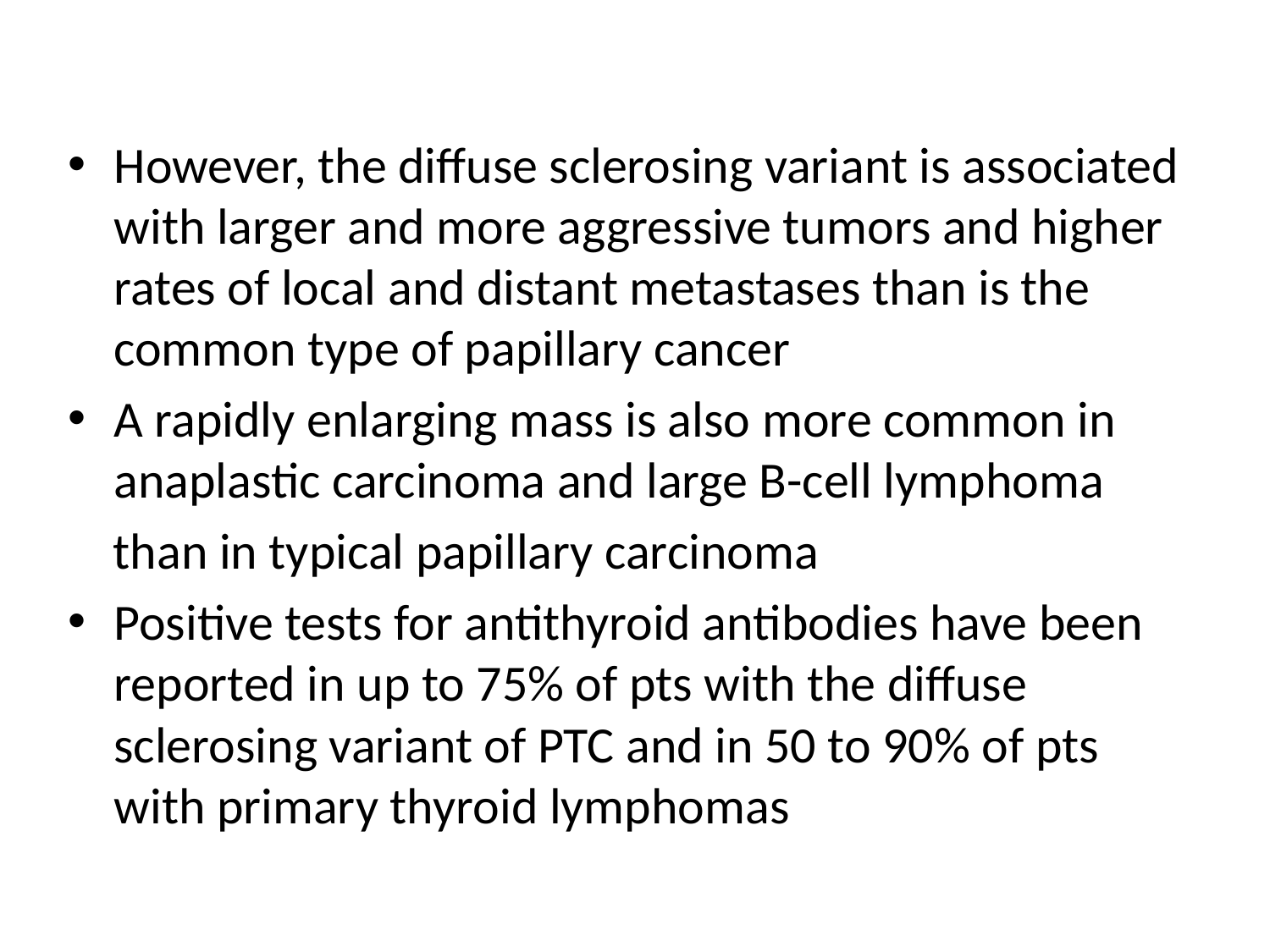

#
However, the diffuse sclerosing variant is associated with larger and more aggressive tumors and higher rates of local and distant metastases than is the common type of papillary cancer
A rapidly enlarging mass is also more common in anaplastic carcinoma and large B-cell lymphoma
    than in typical papillary carcinoma
Positive tests for antithyroid antibodies have been reported in up to 75% of pts with the diffuse sclerosing variant of PTC and in 50 to 90% of pts with primary thyroid lymphomas